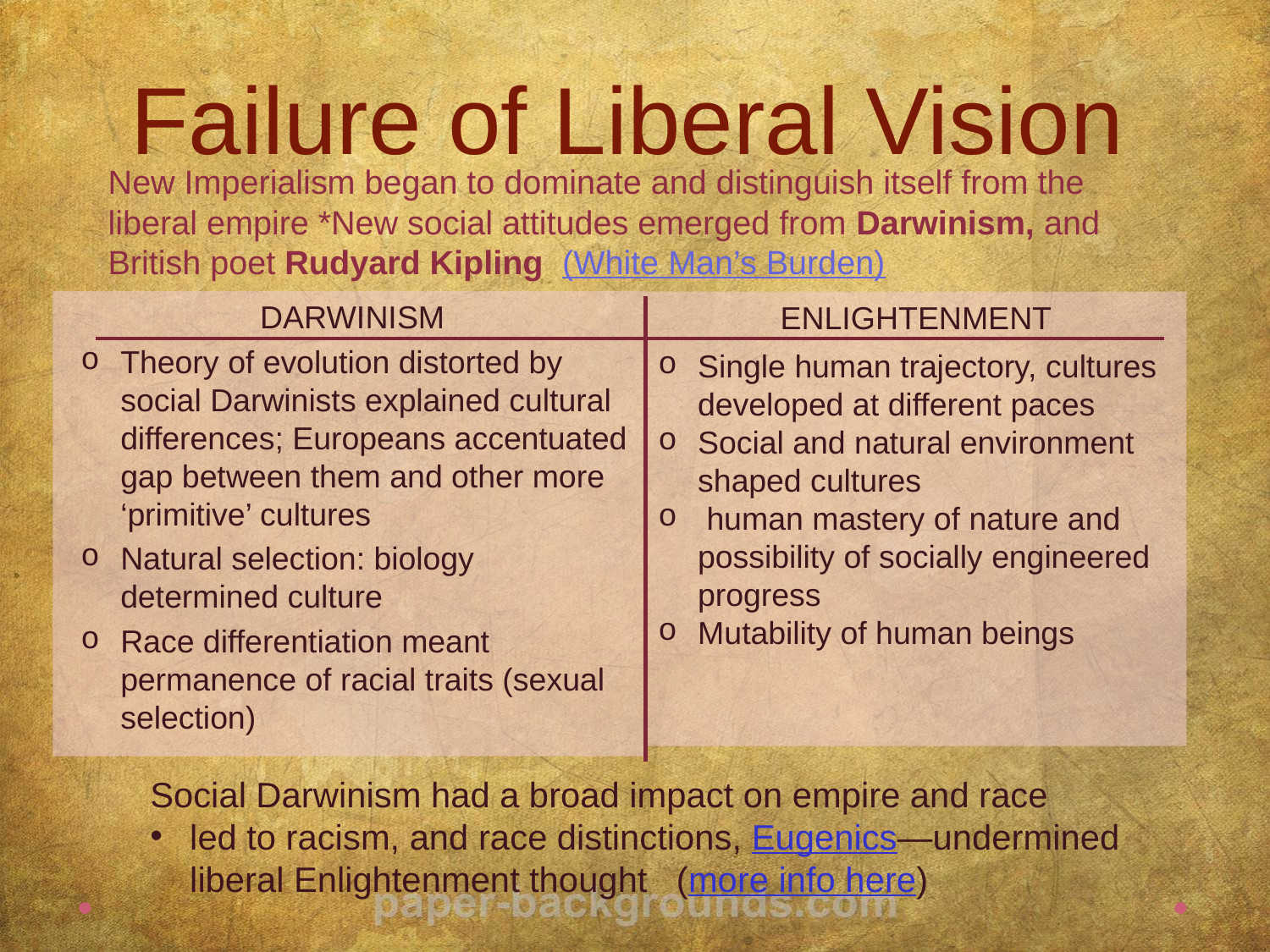

# Failure of Liberal Vision
New Imperialism began to dominate and distinguish itself from the liberal empire *New social attitudes emerged from Darwinism, and British poet Rudyard Kipling  (White Man’s Burden)

DARWINISM
Theory of evolution distorted by social Darwinists explained cultural differences; Europeans accentuated gap between them and other more ‘primitive’ cultures
Natural selection: biology determined culture
Race differentiation meant permanence of racial traits (sexual selection)
ENLIGHTENMENT

Single human trajectory, cultures developed at different paces
Social and natural environment shaped cultures
 human mastery of nature and possibility of socially engineered progress
Mutability of human beings

Social Darwinism had a broad impact on empire and race
led to racism, and race distinctions, Eugenics—undermined liberal Enlightenment thought   (more info here)